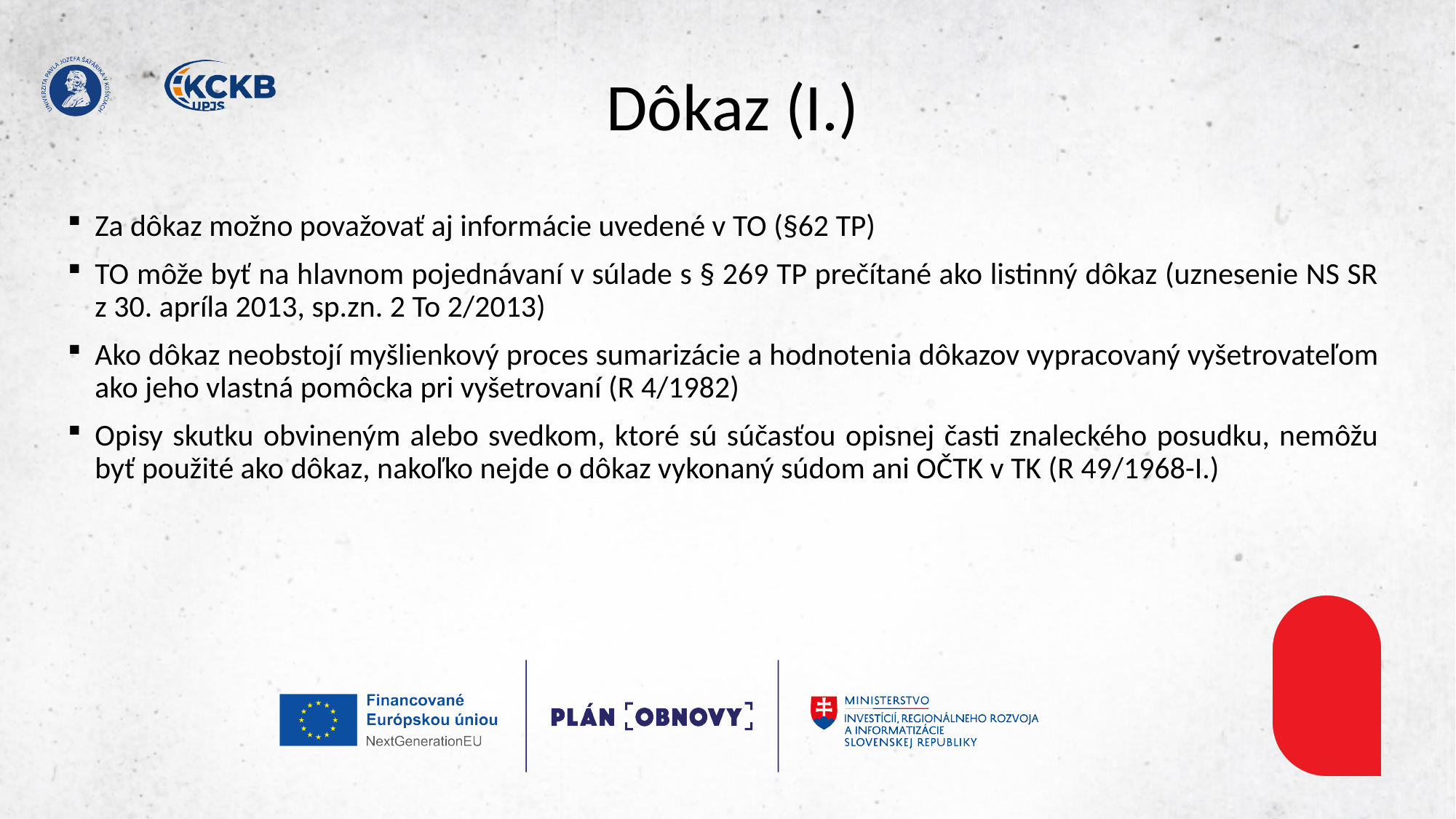

# Dôkaz (I.)
Za dôkaz možno považovať aj informácie uvedené v TO (§62 TP)
TO môže byť na hlavnom pojednávaní v súlade s § 269 TP prečítané ako listinný dôkaz (uznesenie NS SR z 30. apríla 2013, sp.zn. 2 To 2/2013)
Ako dôkaz neobstojí myšlienkový proces sumarizácie a hodnotenia dôkazov vypracovaný vyšetrovateľom ako jeho vlastná pomôcka pri vyšetrovaní (R 4/1982)
Opisy skutku obvineným alebo svedkom, ktoré sú súčasťou opisnej časti znaleckého posudku, nemôžu byť použité ako dôkaz, nakoľko nejde o dôkaz vykonaný súdom ani OČTK v TK (R 49/1968-I.)